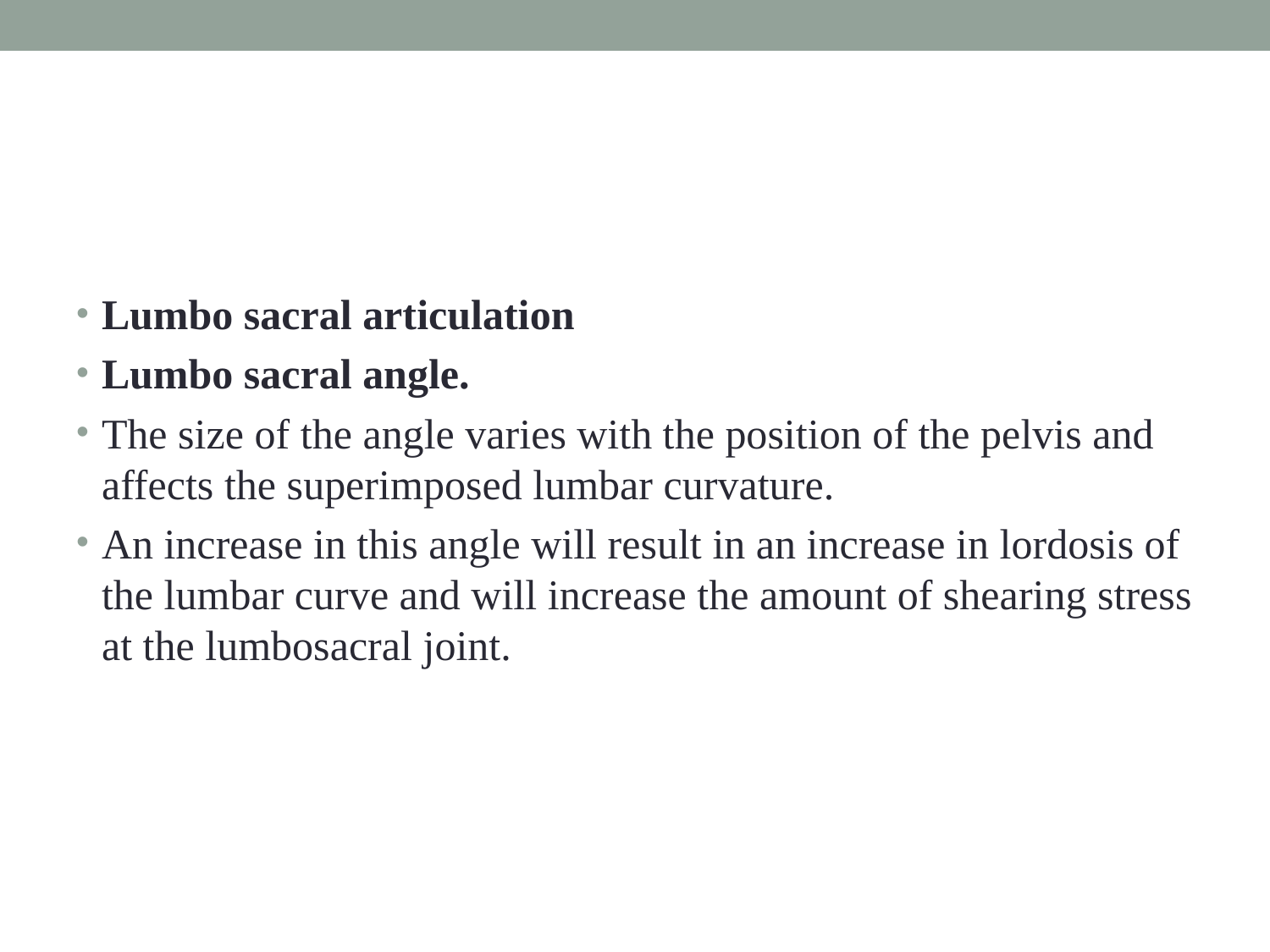

#

Lumbo sacral articulation
Lumbo sacral angle.
The size of the angle varies with the position of the pelvis and affects the superimposed lumbar curvature.
An increase in this angle will result in an increase in lordosis of the lumbar curve and will increase the amount of shearing stress at the lumbosacral joint.